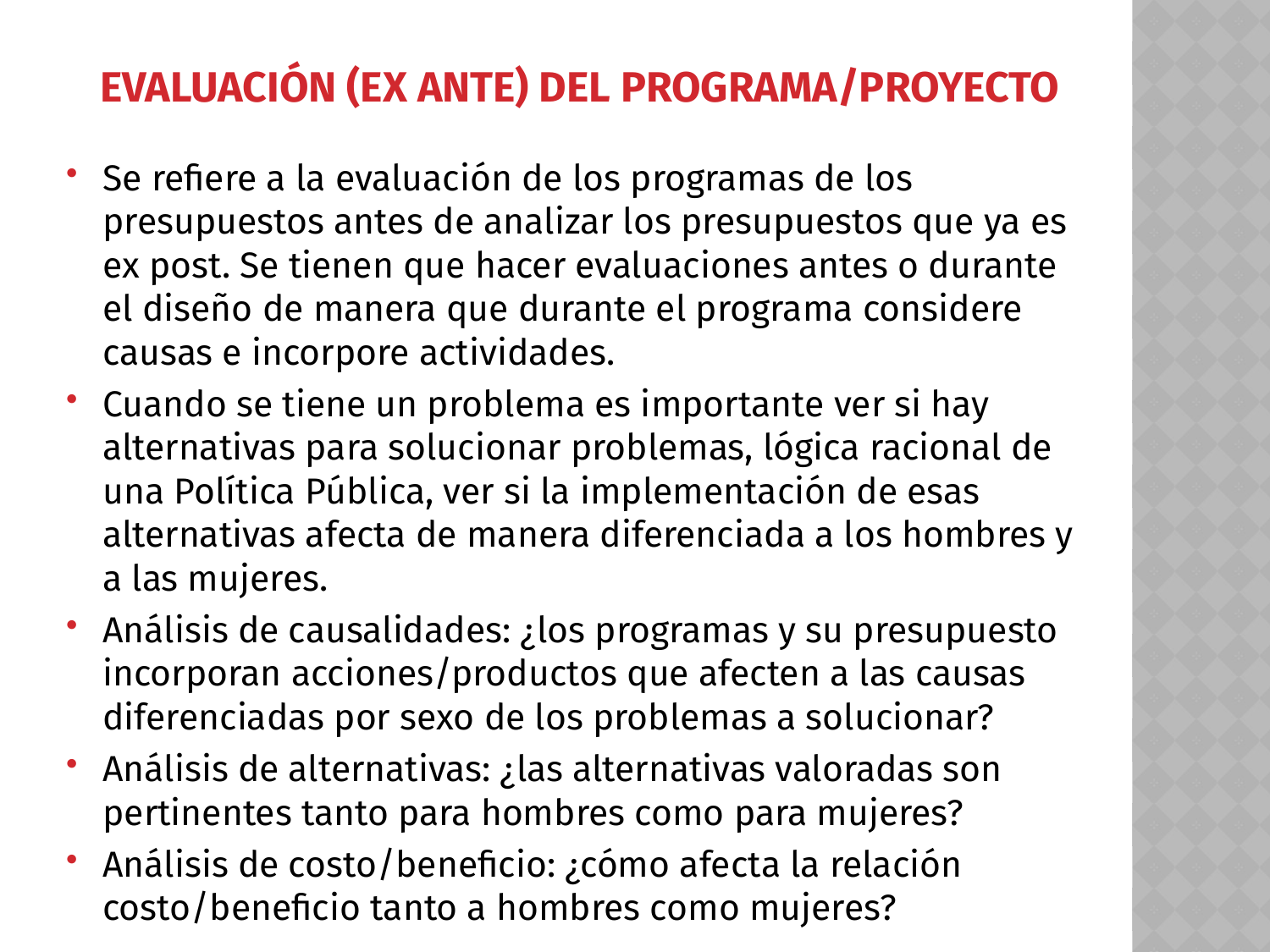

EVALUACIÓN (EX ANTE) DEL PROGRAMA/PROYECTO
Se refiere a la evaluación de los programas de los presupuestos antes de analizar los presupuestos que ya es ex post. Se tienen que hacer evaluaciones antes o durante el diseño de manera que durante el programa considere causas e incorpore actividades.
Cuando se tiene un problema es importante ver si hay alternativas para solucionar problemas, lógica racional de una Política Pública, ver si la implementación de esas alternativas afecta de manera diferenciada a los hombres y a las mujeres.
Análisis de causalidades: ¿los programas y su presupuesto incorporan acciones/productos que afecten a las causas diferenciadas por sexo de los problemas a solucionar?
Análisis de alternativas: ¿las alternativas valoradas son pertinentes tanto para hombres como para mujeres?
Análisis de costo/beneficio: ¿cómo afecta la relación costo/beneficio tanto a hombres como mujeres?